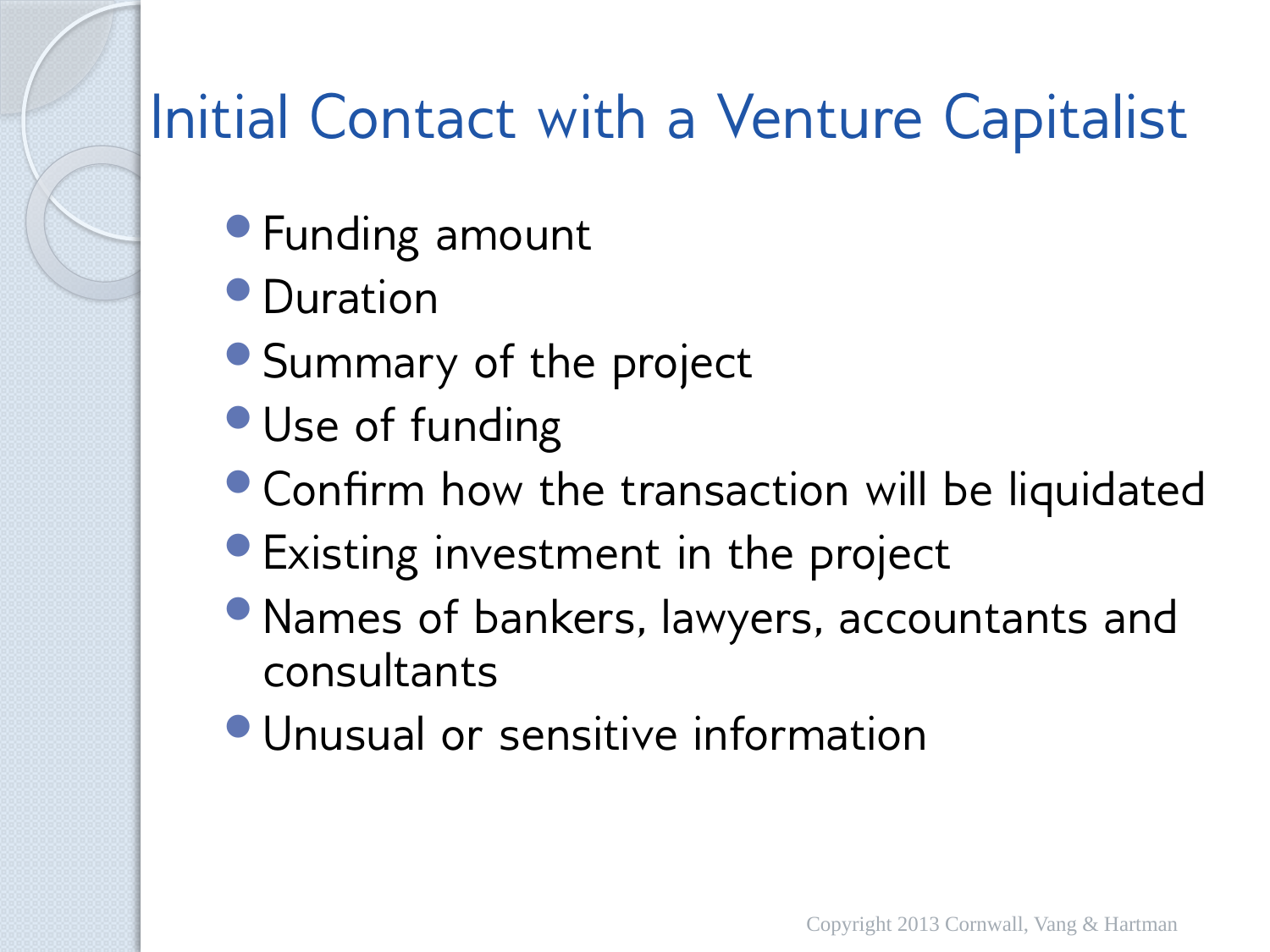

# Initial Contact with a Venture Capitalist
Funding amount
Duration
Summary of the project
Use of funding
Confirm how the transaction will be liquidated
Existing investment in the project
Names of bankers, lawyers, accountants and consultants
Unusual or sensitive information
Copyright 2013 Cornwall, Vang & Hartman